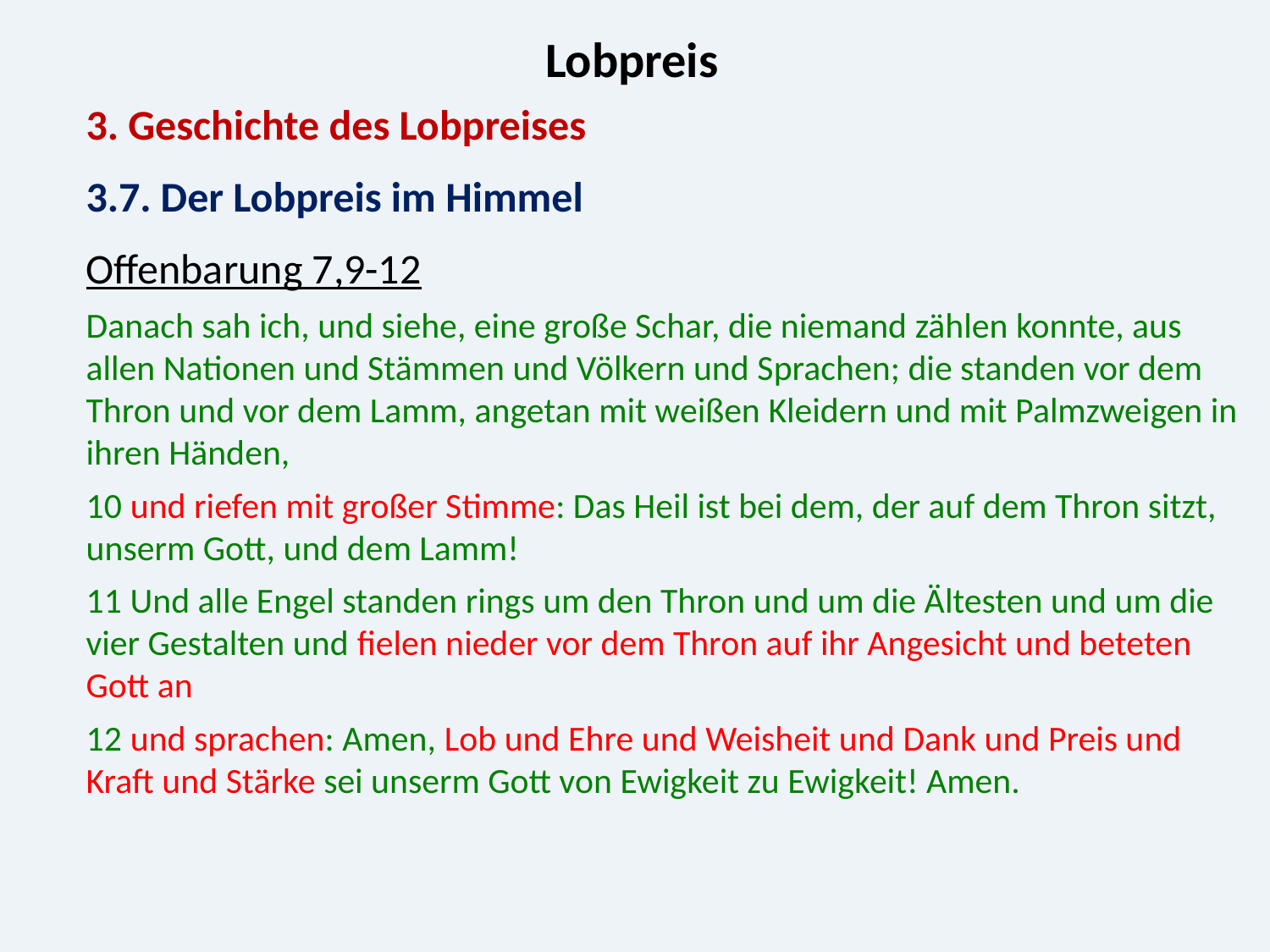

Lobpreis
3. Geschichte des Lobpreises
3.7. Der Lobpreis im Himmel
Offenbarung 7,9-12
Danach sah ich, und siehe, eine große Schar, die niemand zählen konnte, aus allen Nationen und Stämmen und Völkern und Sprachen; die standen vor dem Thron und vor dem Lamm, angetan mit weißen Kleidern und mit Palmzweigen in ihren Händen,
10 und riefen mit großer Stimme: Das Heil ist bei dem, der auf dem Thron sitzt, unserm Gott, und dem Lamm!
11 Und alle Engel standen rings um den Thron und um die Ältesten und um die vier Gestalten und fielen nieder vor dem Thron auf ihr Angesicht und beteten Gott an
12 und sprachen: Amen, Lob und Ehre und Weisheit und Dank und Preis und Kraft und Stärke sei unserm Gott von Ewigkeit zu Ewigkeit! Amen.